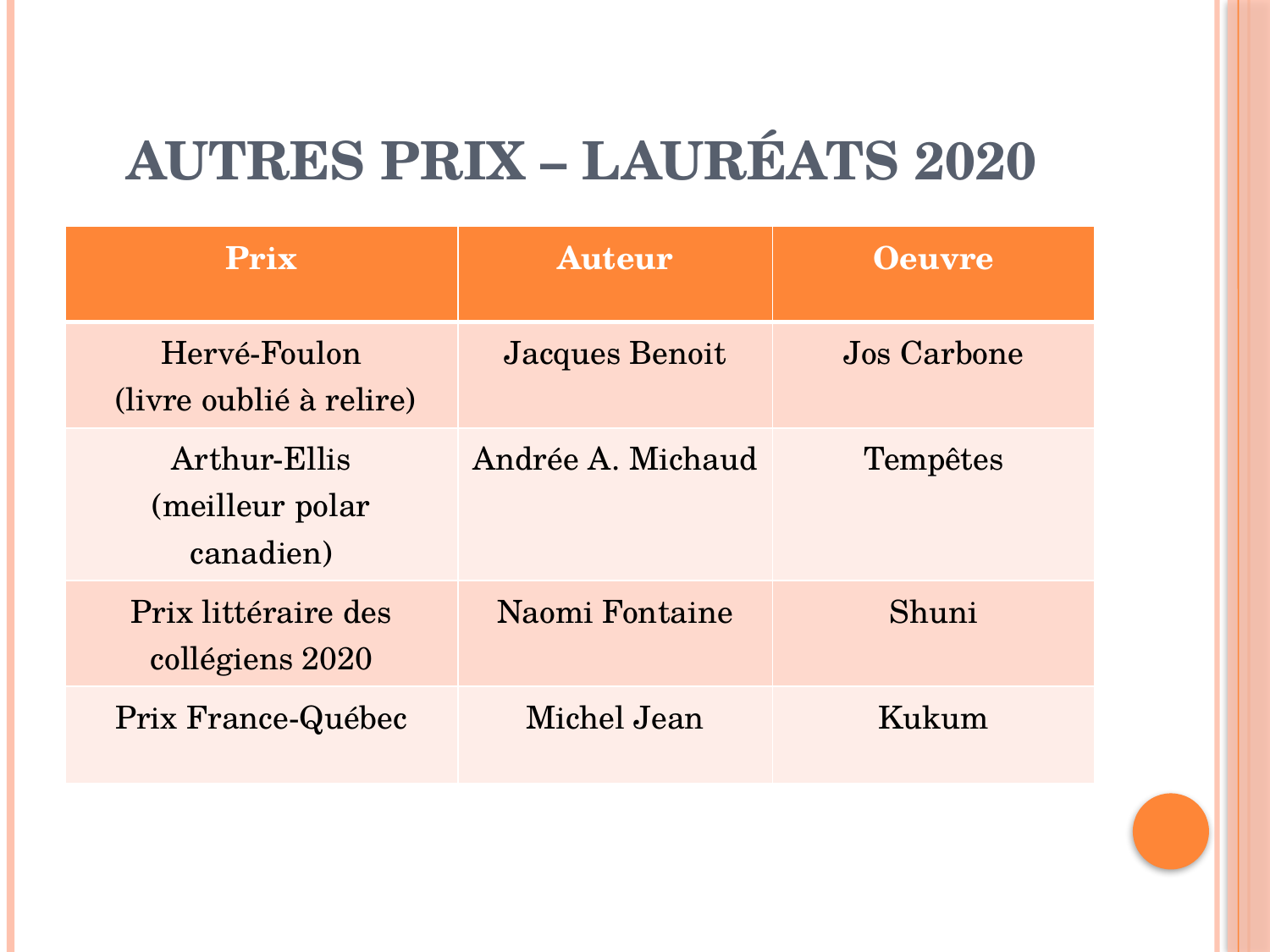

# Autres prix – lauréats 2020

| Prix | Auteur | Oeuvre |
| --- | --- | --- |
| Hervé-Foulon (livre oublié à relire) | Jacques Benoit | Jos Carbone |
| Arthur-Ellis (meilleur polar canadien) | Andrée A. Michaud | Tempêtes |
| Prix littéraire des collégiens 2020 | Naomi Fontaine | Shuni |
| Prix France-Québec | Michel Jean | Kukum |